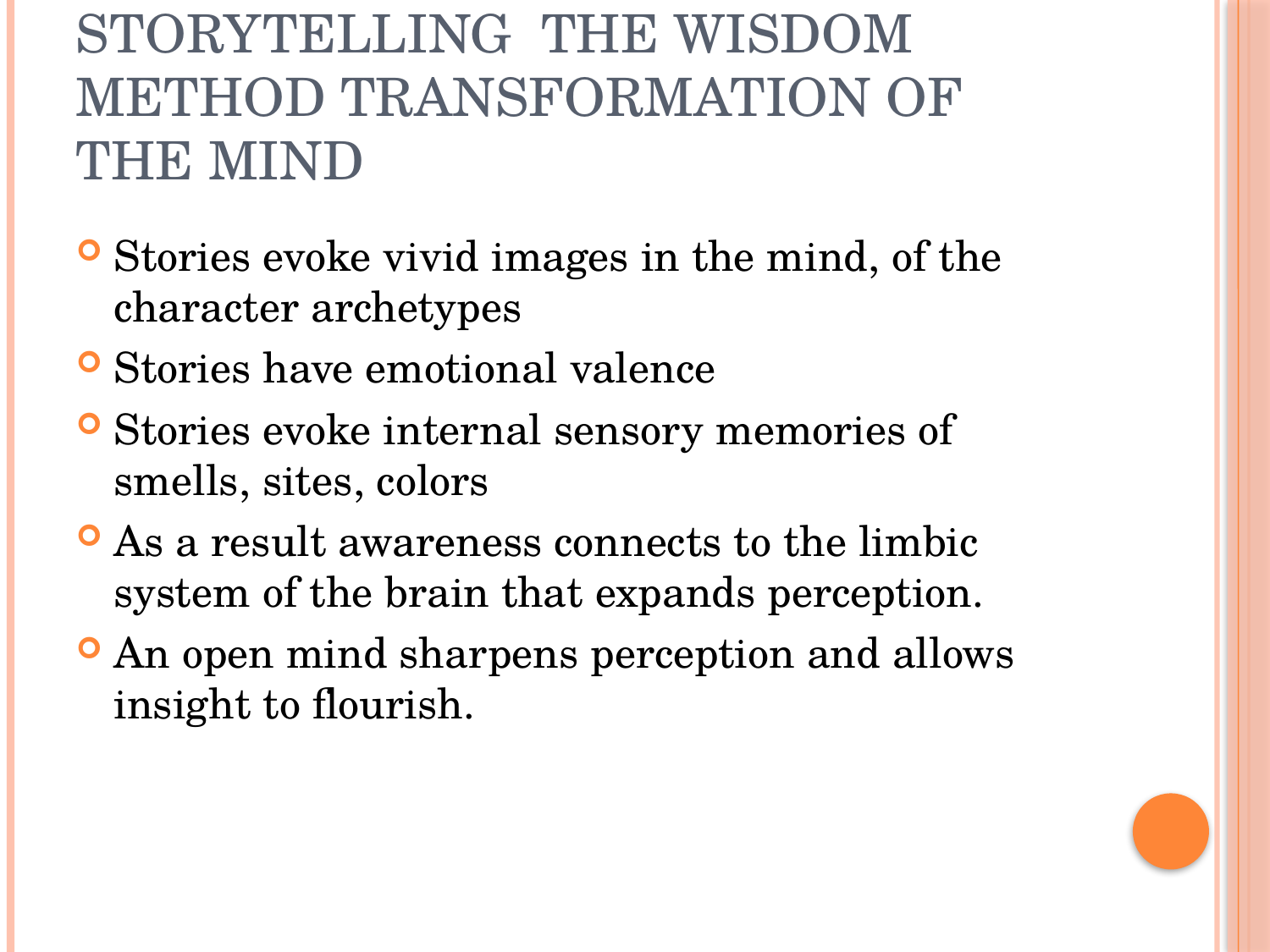

# Storytelling  The Wisdom Method Transformation of the Mind
Stories evoke vivid images in the mind, of the character archetypes
Stories have emotional valence
Stories evoke internal sensory memories of smells, sites, colors
As a result awareness connects to the limbic system of the brain that expands perception.
An open mind sharpens perception and allows insight to flourish.